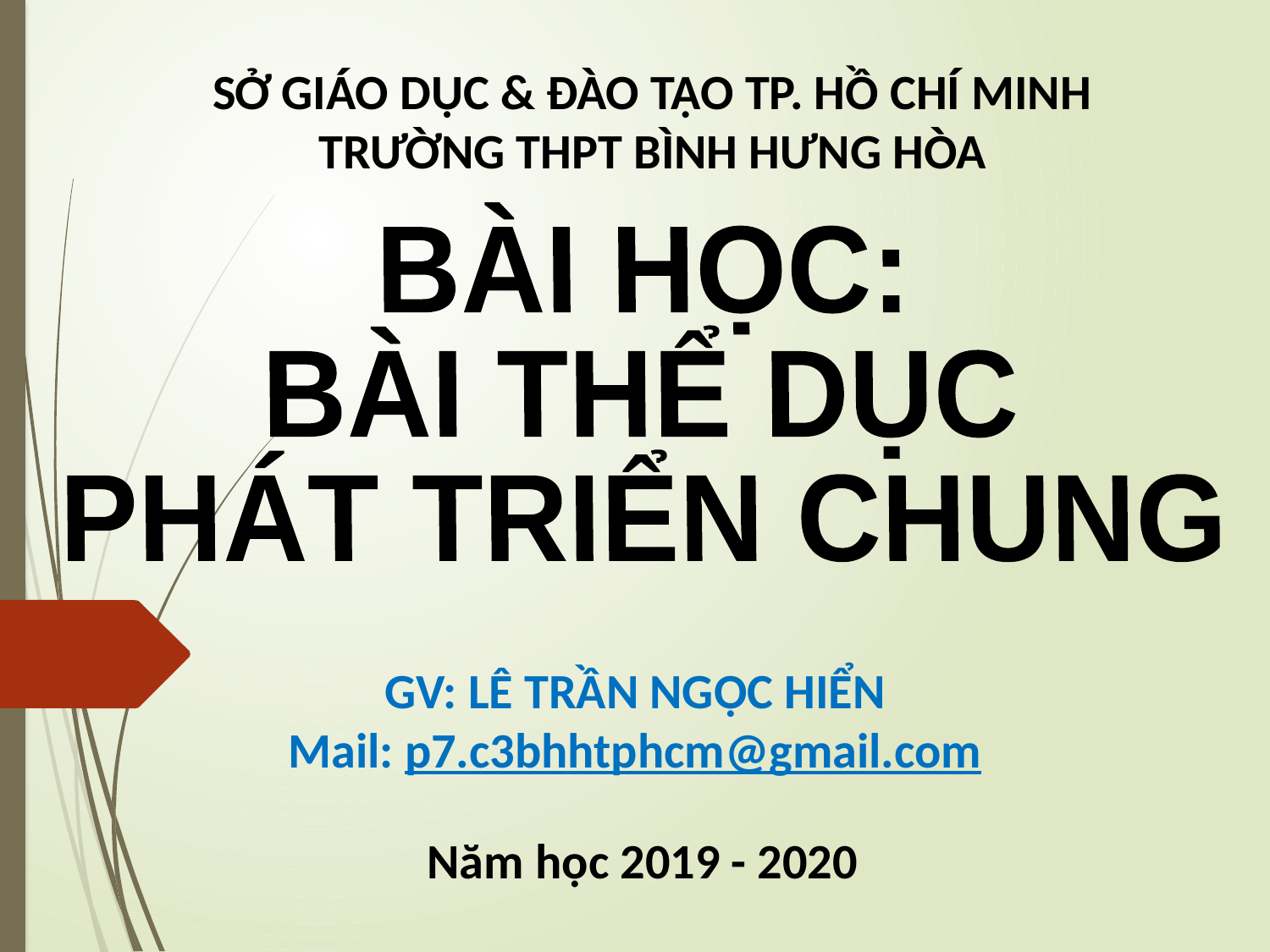

SỞ GIÁO DỤC & ĐÀO TẠO TP. HỒ CHÍ MINH
TRƯỜNG THPT BÌNH HƯNG HÒA

BÀI HỌC:
BÀI THỂ DỤC
PHÁT TRIỂN CHUNG
GV: LÊ TRẦN NGỌC HIỂN
Mail: p7.c3bhhtphcm@gmail.com
Năm học 2019 - 2020